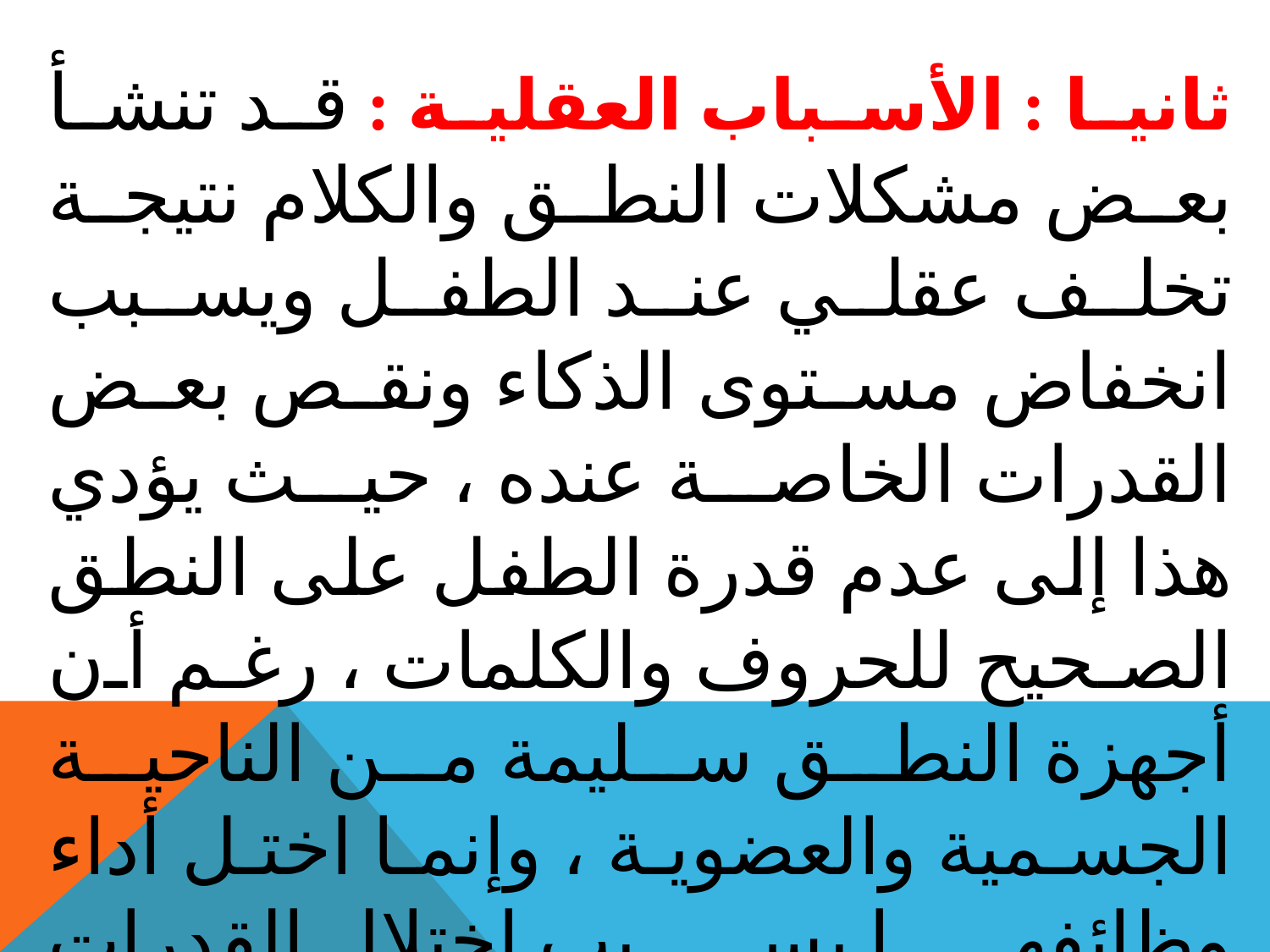

ثانيا : الأسباب العقلية : قد تنشأ بعض مشكلات النطق والكلام نتيجة تخلف عقلي عند الطفل ويسبب انخفاض مستوى الذكاء ونقص بعض القدرات الخاصة عنده ، حيث يؤدي هذا إلى عدم قدرة الطفل على النطق الصحيح للحروف والكلمات ، رغم أن أجهزة النطق سليمة من الناحية الجسمية والعضوية ، وإنما اختل أداء وظائفها بسبب اختلال القدرات الخاصة عند الطفل وانخفاض نسبه ذكائه عن المستوى العادي بكثير